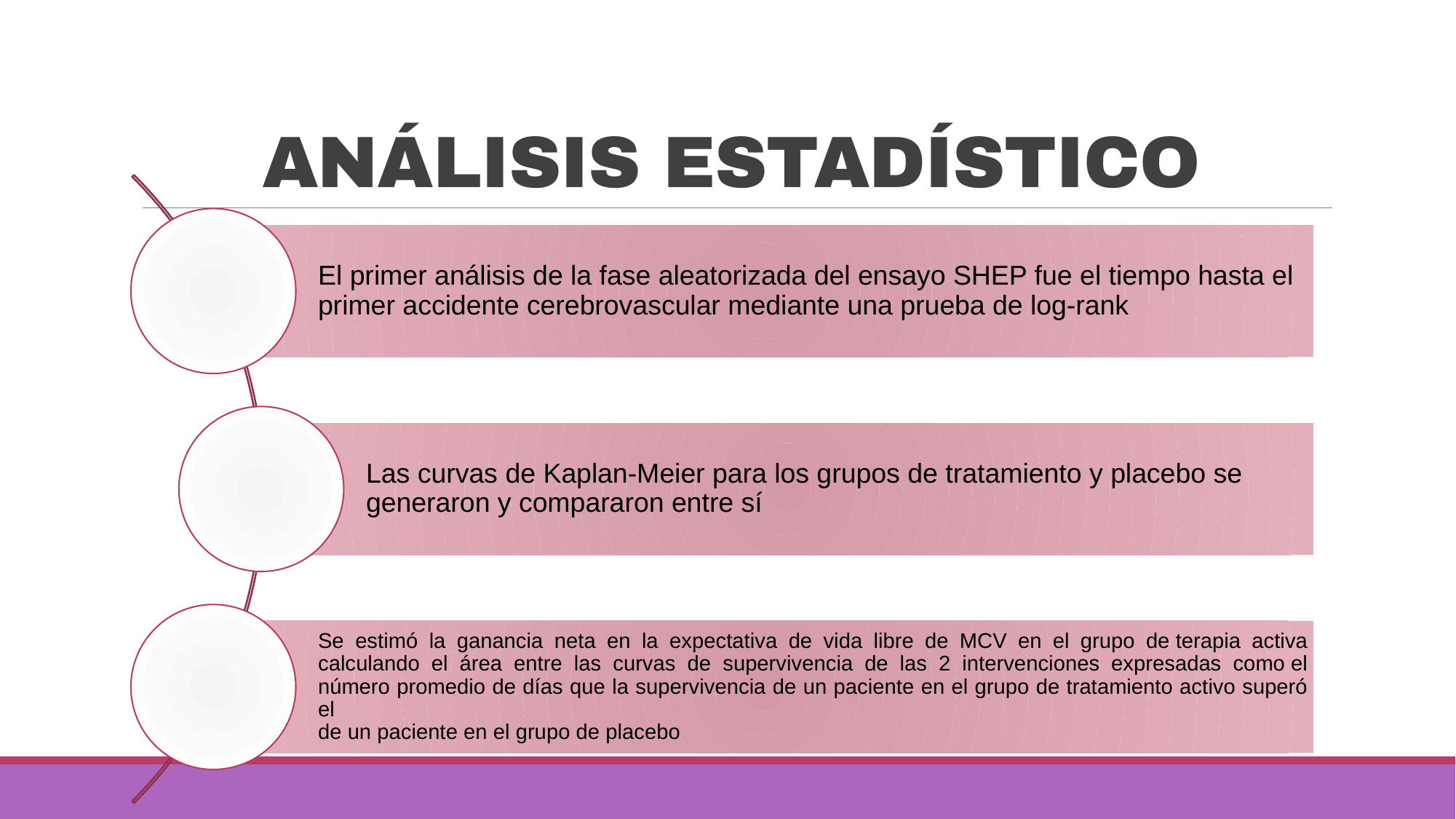

# ANÁLISIS ESTADÍSTICO
El primer análisis de la fase aleatorizada del ensayo SHEP fue el tiempo hasta el primer accidente cerebrovascular mediante una prueba de log-rank
Las curvas de Kaplan-Meier para los grupos de tratamiento y placebo se generaron y compararon entre sí
Se estimó la ganancia neta en la expectativa de vida libre de MCV en el grupo de terapia activa calculando el área entre las curvas de supervivencia de las 2 intervenciones expresadas como el número promedio de días que la supervivencia de un paciente en el grupo de tratamiento activo superó el
de un paciente en el grupo de placebo